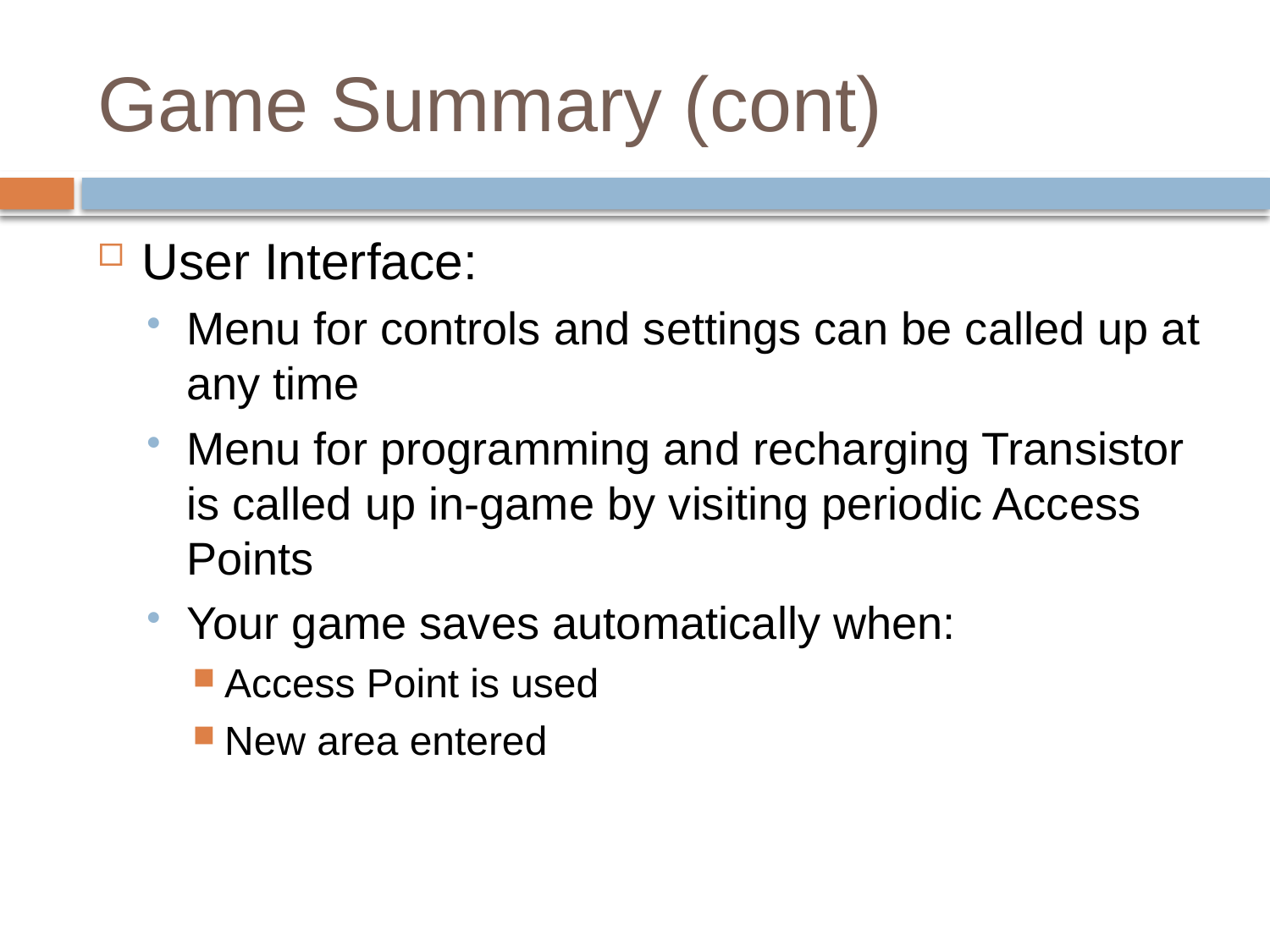

# Game Summary (cont)
User Interface:
Menu for controls and settings can be called up at any time
Menu for programming and recharging Transistor is called up in-game by visiting periodic Access Points
Your game saves automatically when:
Access Point is used
New area entered